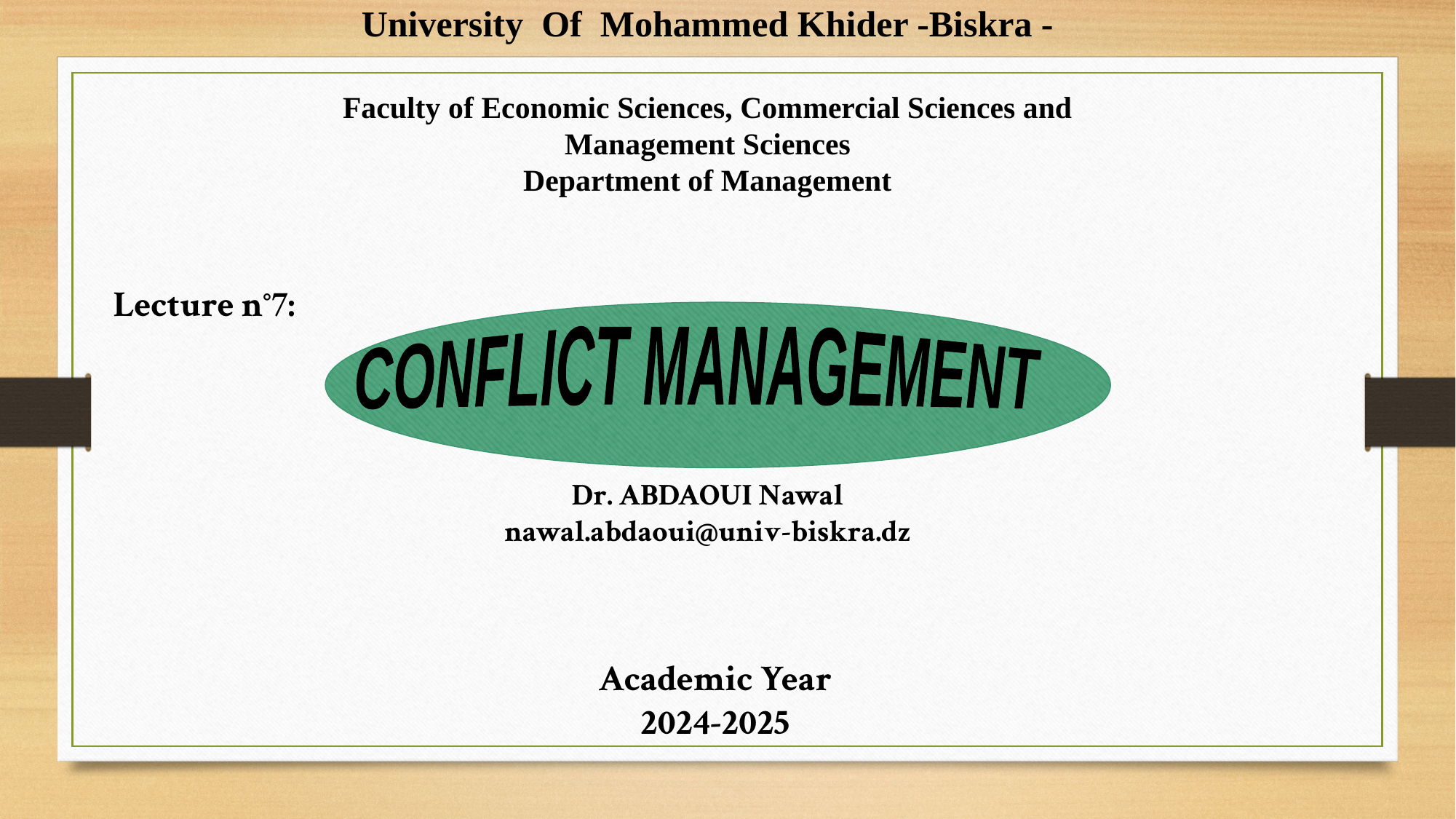

University  Of  Mohammed Khider -Biskra -

Faculty of Economic Sciences, Commercial Sciences and Management Sciences
Department of Management
Lecture n°7:

CONFLICT MANAGEMENT

Dr. ABDAOUI Nawal
nawal.abdaoui@univ-biskra.dz
Academic Year
2024-2025